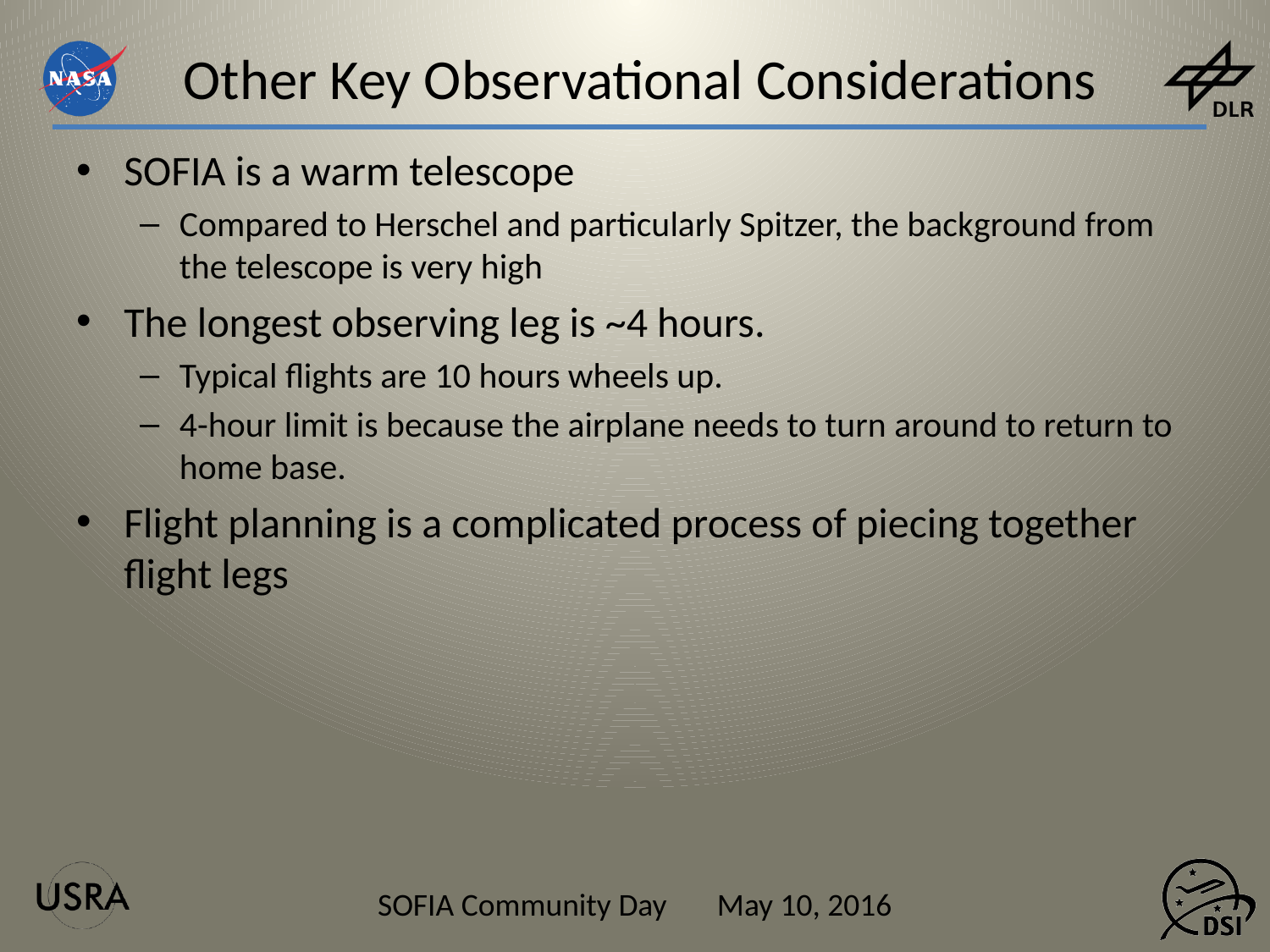

# Other Key Observational Considerations
SOFIA is a warm telescope
Compared to Herschel and particularly Spitzer, the background from the telescope is very high
The longest observing leg is ~4 hours.
Typical flights are 10 hours wheels up.
4-hour limit is because the airplane needs to turn around to return to home base.
Flight planning is a complicated process of piecing together flight legs